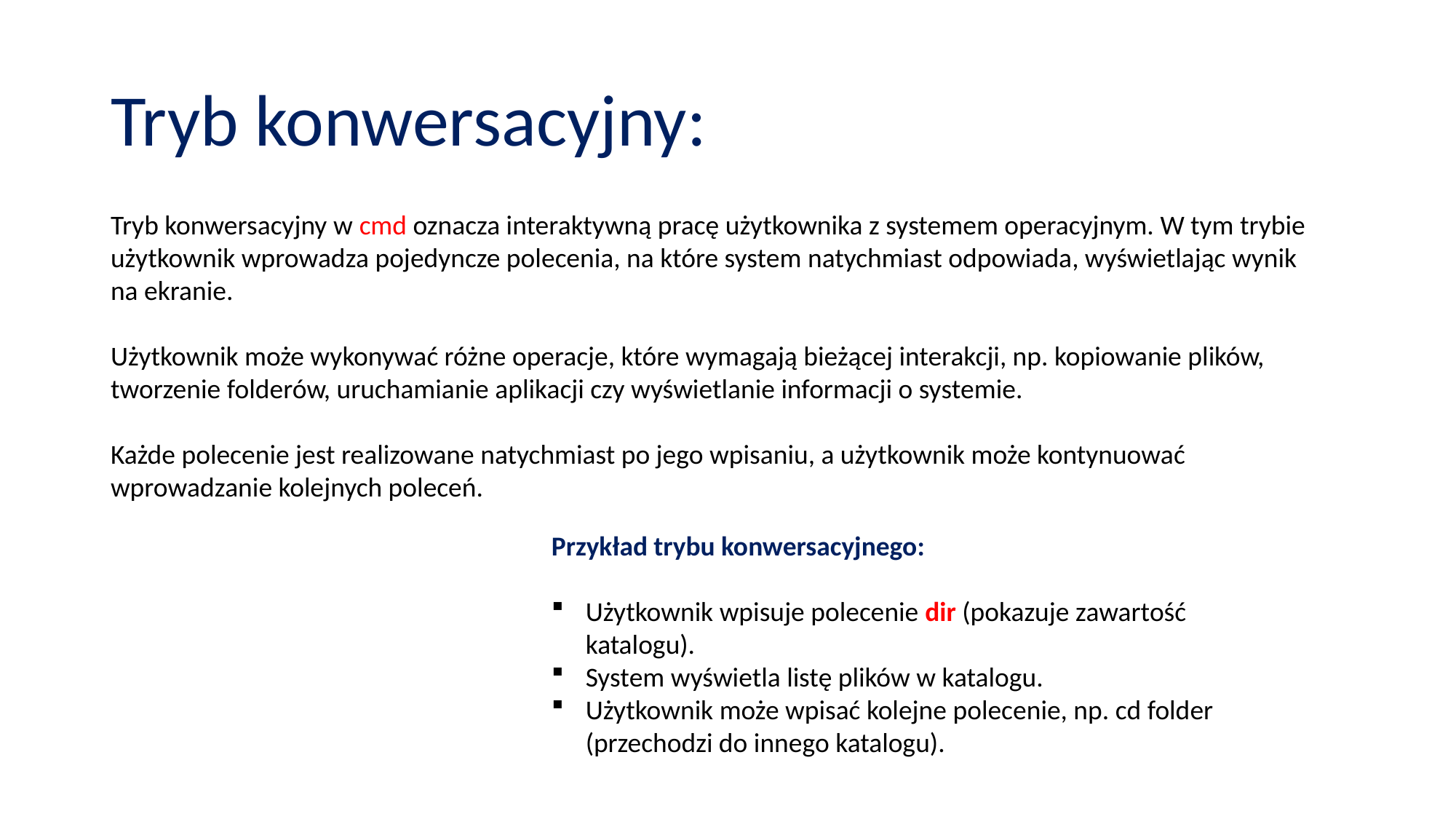

# Tryb konwersacyjny:
Tryb konwersacyjny w cmd oznacza interaktywną pracę użytkownika z systemem operacyjnym. W tym trybie użytkownik wprowadza pojedyncze polecenia, na które system natychmiast odpowiada, wyświetlając wynik na ekranie.

Użytkownik może wykonywać różne operacje, które wymagają bieżącej interakcji, np. kopiowanie plików, tworzenie folderów, uruchamianie aplikacji czy wyświetlanie informacji o systemie.

Każde polecenie jest realizowane natychmiast po jego wpisaniu, a użytkownik może kontynuować wprowadzanie kolejnych poleceń.
Przykład trybu konwersacyjnego:

Użytkownik wpisuje polecenie dir (pokazuje zawartość katalogu).
System wyświetla listę plików w katalogu.
Użytkownik może wpisać kolejne polecenie, np. cd folder (przechodzi do innego katalogu).